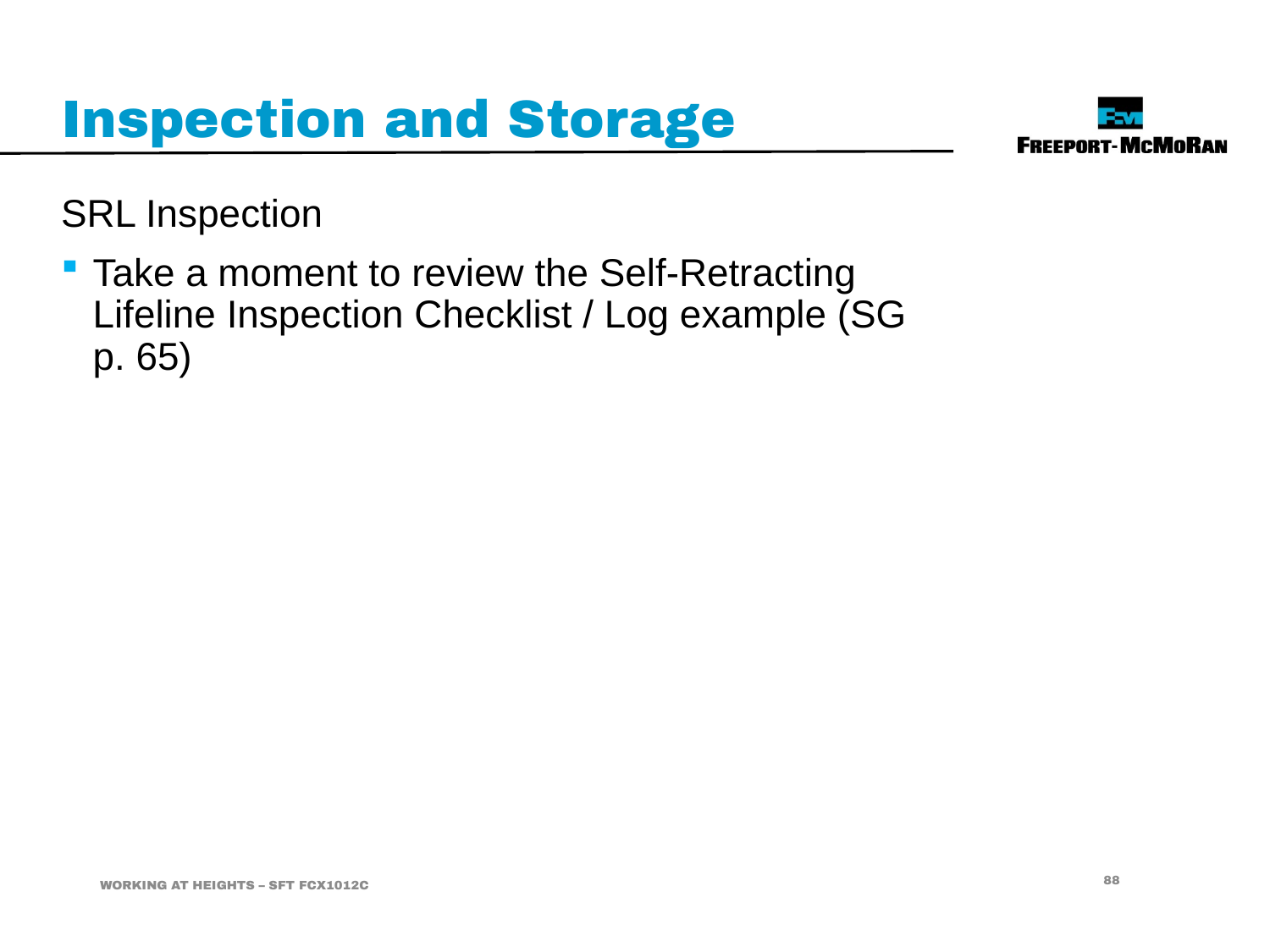

Inspection and Storage
SRL Inspection
Take a moment to review the Self-Retracting Lifeline Inspection Checklist / Log example (SG p. 65)

88
WORKING AT HEIGHTS – SFT FCX1012C